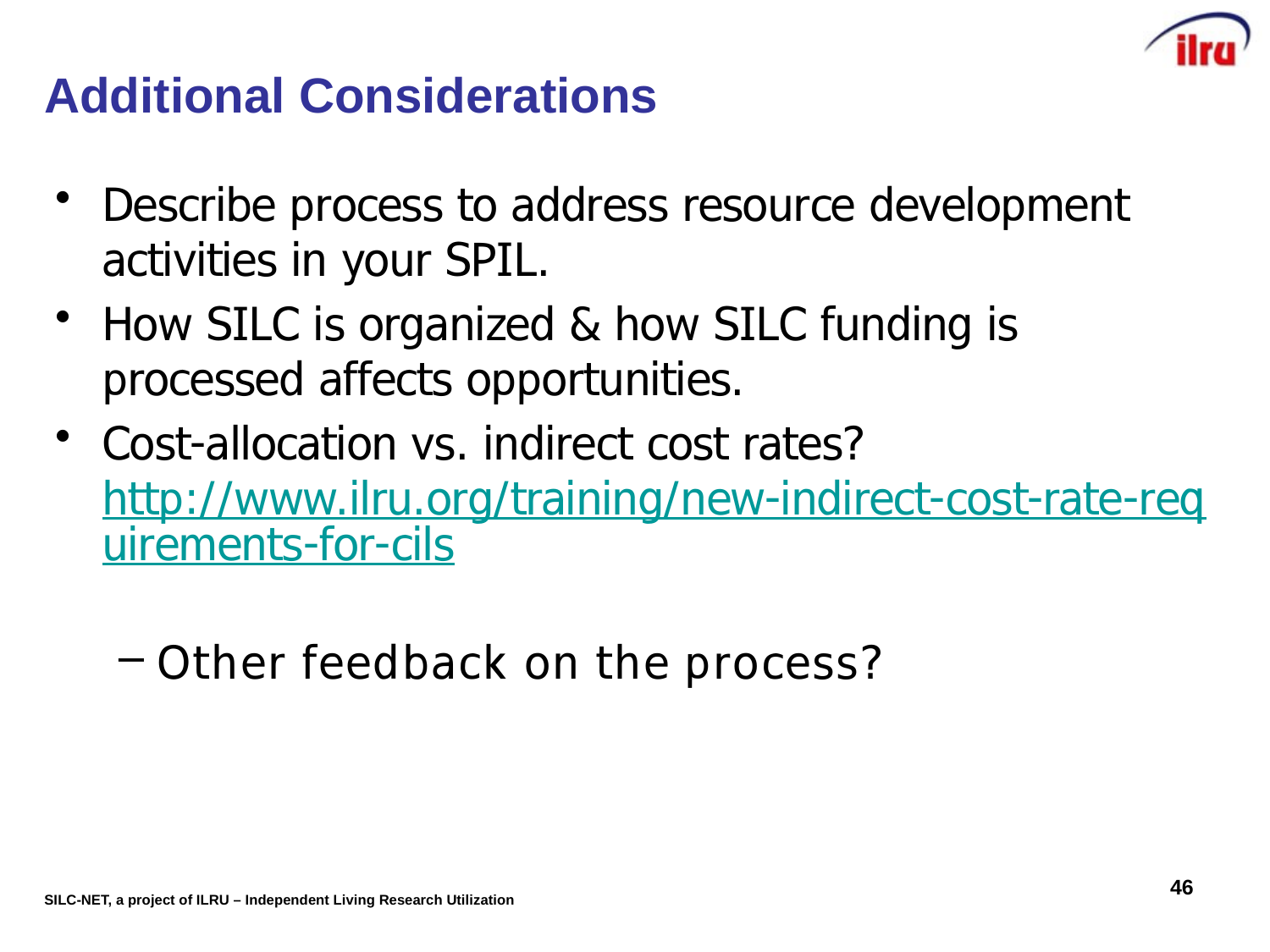

# Additional Considerations
Describe process to address resource development activities in your SPIL.
How SILC is organized & how SILC funding is processed affects opportunities.
Cost-allocation vs. indirect cost rates? http://www.ilru.org/training/new-indirect-cost-rate-requirements-for-cils
Other feedback on the process?
46